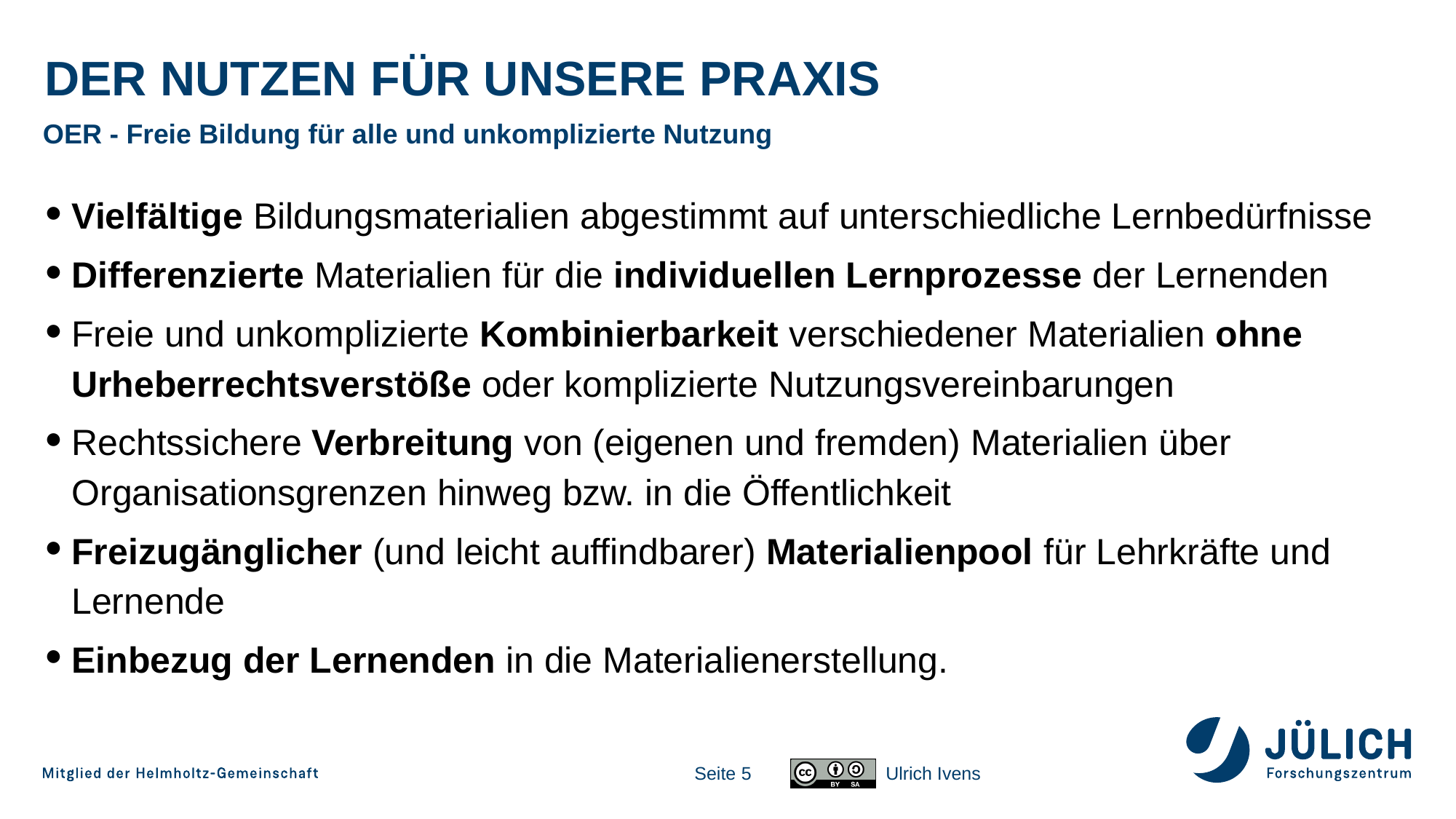

# Der Nutzen für unsere Praxis
OER - Freie Bildung für alle und unkomplizierte Nutzung
Vielfältige Bildungsmaterialien abgestimmt auf unterschiedliche Lernbedürfnisse
Differenzierte Materialien für die individuellen Lernprozesse der Lernenden
Freie und unkomplizierte Kombinierbarkeit verschiedener Materialien ohne Urheberrechtsverstöße oder komplizierte Nutzungsvereinbarungen
Rechtssichere Verbreitung von (eigenen und fremden) Materialien über Organisationsgrenzen hinweg bzw. in die Öffentlichkeit
Freizugänglicher (und leicht auffindbarer) Materialienpool für Lehrkräfte und Lernende
Einbezug der Lernenden in die Materialienerstellung.
Seite 5